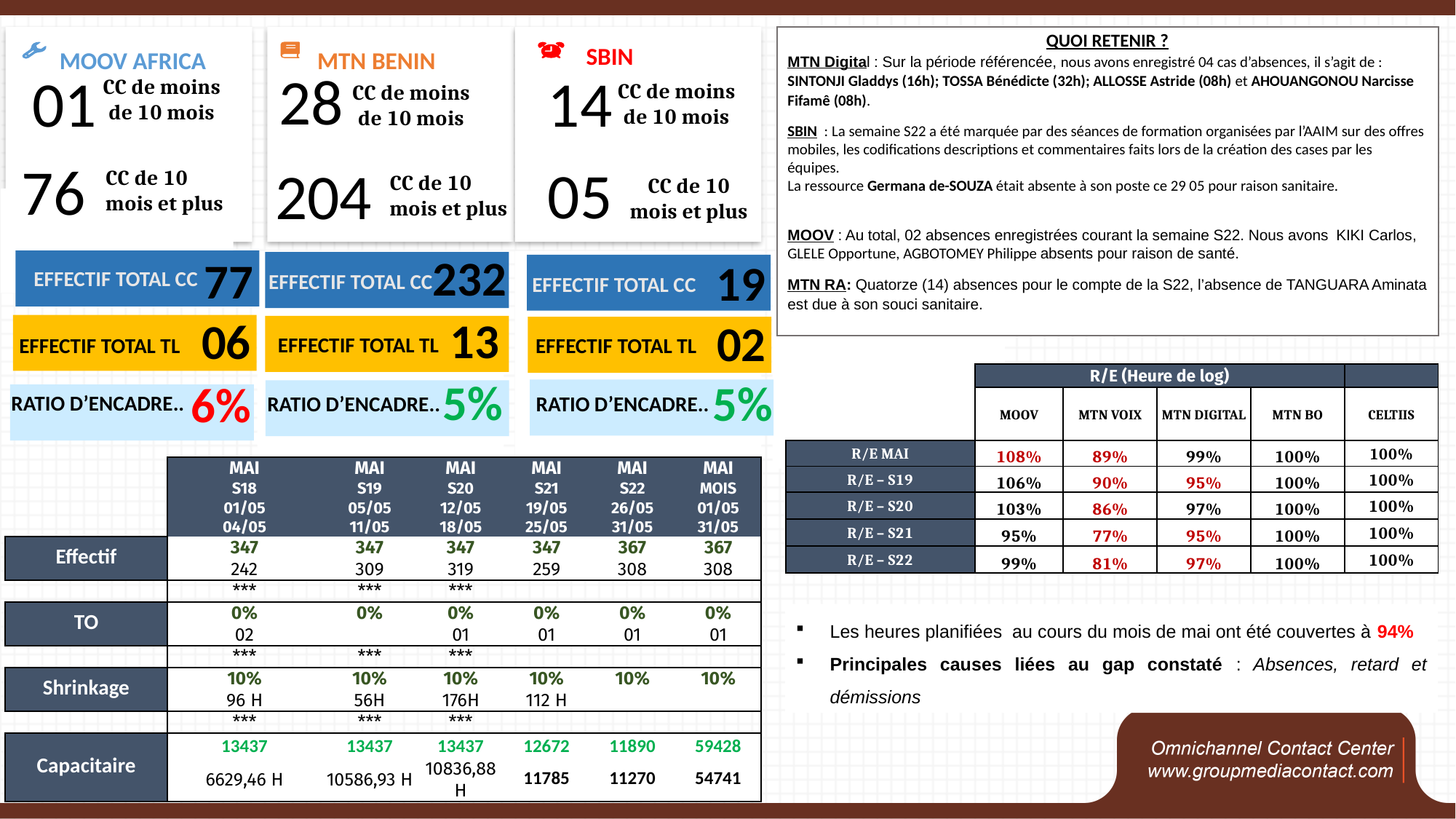

SBIN
MOOV AFRICA
MTN BENIN

01
CC de moins de 10 mois
76
CC de 10 mois et plus

QUOI RETENIR ?
MTN Digital : Sur la période référencée, nous avons enregistré 04 cas d’absences, il s’agit de : SINTONJI Gladdys (16h); TOSSA Bénédicte (32h); ALLOSSE Astride (08h) et AHOUANGONOU Narcisse Fifamê (08h).
SBIN  : La semaine S22 a été marquée par des séances de formation organisées par l’AAIM sur des offres mobiles, les codifications descriptions et commentaires faits lors de la création des cases par les équipes.
La ressource Germana de-SOUZA était absente à son poste ce 29 05 pour raison sanitaire.

MOOV : Au total, 02 absences enregistrées courant la semaine S22. Nous avons  KIKI Carlos, GLELE Opportune, AGBOTOMEY Philippe absents pour raison de santé.
MTN RA: Quatorze (14) absences pour le compte de la S22, l’absence de TANGUARA Aminata est due à son souci sanitaire.

28
14
CC de moins de 10 mois

CC de moins de 10 mois

05
CC de 10 mois et plus

204
CC de 10 mois et plus

232

EFFECTIF TOTAL CC
77%

EFFECTIF TOTAL CC
19

EFFECTIF TOTAL CC
13

EFFECTIF TOTAL TL
06

EFFECTIF TOTAL TL
02

EFFECTIF TOTAL TL
|  | R/E (Heure de log) |  |  |  |  |
| --- | --- | --- | --- | --- | --- |
|  | MOOV | MTN VOIX | MTN DIGITAL | MTN BO | CELTIIS |
| R/E MAI | 108% | 89% | 99% | 100% | 100% |
| R/E – S19 | 106% | 90% | 95% | 100% | 100% |
| R/E – S20 | 103% | 86% | 97% | 100% | 100% |
| R/E – S21 | 95% | 77% | 95% | 100% | 100% |
| R/E – S22 | 99% | 81% | 97% | 100% | 100% |
5%

RATIO D’ENCADRE..
5%

RATIO D’ENCADRE..
6%

RATIO D’ENCADRE..
|  | MAI | MAI | MAI | MAI | MAI | MAI |
| --- | --- | --- | --- | --- | --- | --- |
|  | S18 | S19 | S20 | S21 | S22 | MOIS |
|  | 01/05 | 05/05 | 12/05 | 19/05 | 26/05 | 01/05 |
|  | 04/05 | 11/05 | 18/05 | 25/05 | 31/05 | 31/05 |
| Effectif | 347 | 347 | 347 | 347 | 367 | 367 |
|  | 242 | 309 | 319 | 259 | 308 | 308 |
|  | \*\*\* | \*\*\* | \*\*\* |  |  |  |
| TO | 0% | 0% | 0% | 0% | 0% | 0% |
|  | 02 |  | 01 | 01 | 01 | 01 |
|  | \*\*\* | \*\*\* | \*\*\* |  |  |  |
| Shrinkage | 10% | 10% | 10% | 10% | 10% | 10% |
|  | 96 H | 56H | 176H | 112 H |  |  |
|  | \*\*\* | \*\*\* | \*\*\* |  |  |  |
| Capacitaire | 13437 | 13437 | 13437 | 12672 | 11890 | 59428 |
|  | 6629,46 H | 10586,93 H | 10836,88 H | 11785 | 11270 | 54741 |
Les heures planifiées  au cours du mois de mai ont été couvertes à 94%
Principales causes liées au gap constaté : Absences, retard et démissions